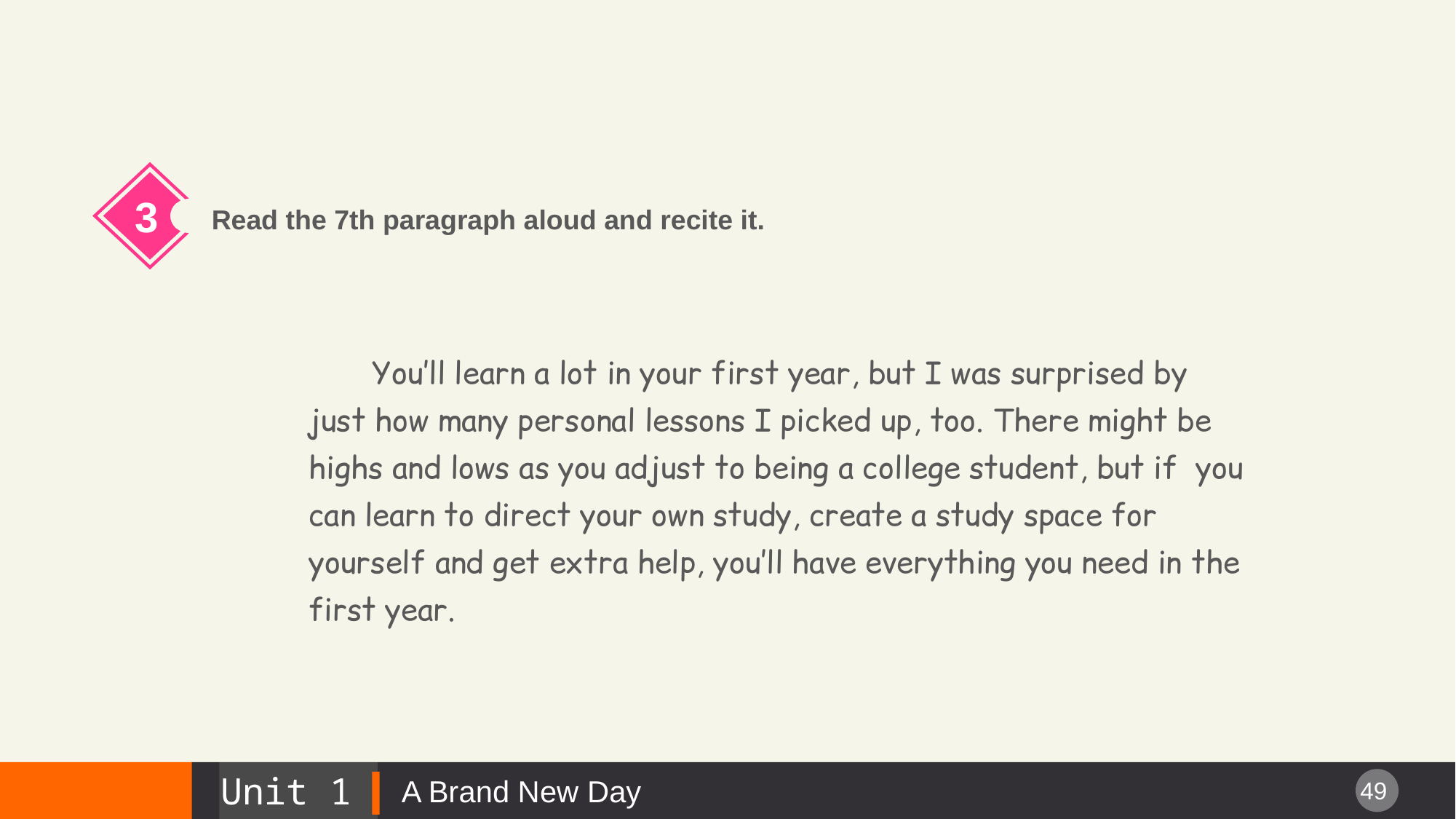

3
Read the 7th paragraph aloud and recite it.
       You’ll learn a lot in your first year, but I was surprised by just how many personal lessons I picked up, too. There might be highs and lows as you adjust to being a college student, but if  you can learn to direct your own study, create a study space for yourself and get extra help, you’ll have everything you need in the first year.